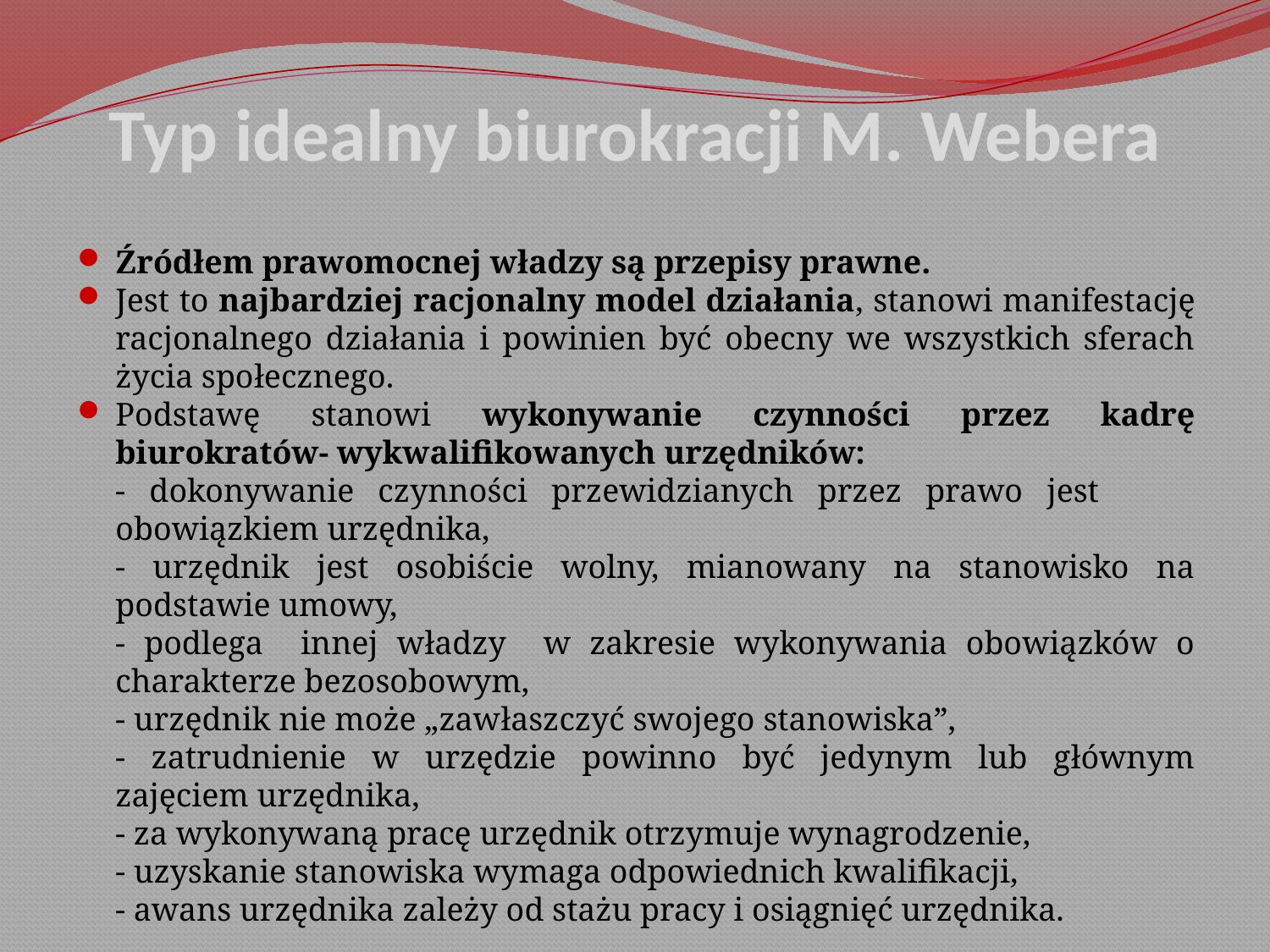

# Typ idealny biurokracji M. Webera
Źródłem prawomocnej władzy są przepisy prawne.
Jest to najbardziej racjonalny model działania, stanowi manifestację racjonalnego działania i powinien być obecny we wszystkich sferach życia społecznego.
Podstawę stanowi wykonywanie czynności przez kadrę biurokratów- wykwalifikowanych urzędników:
	- dokonywanie czynności przewidzianych przez prawo jest     obowiązkiem urzędnika,
	- urzędnik jest osobiście wolny, mianowany na stanowisko na podstawie umowy,
	- podlega  innej władzy  w zakresie wykonywania obowiązków o charakterze bezosobowym,
	- urzędnik nie może „zawłaszczyć swojego stanowiska”,
	- zatrudnienie w urzędzie powinno być jedynym lub głównym zajęciem urzędnika,
	- za wykonywaną pracę urzędnik otrzymuje wynagrodzenie,
	- uzyskanie stanowiska wymaga odpowiednich kwalifikacji,
	- awans urzędnika zależy od stażu pracy i osiągnięć urzędnika.